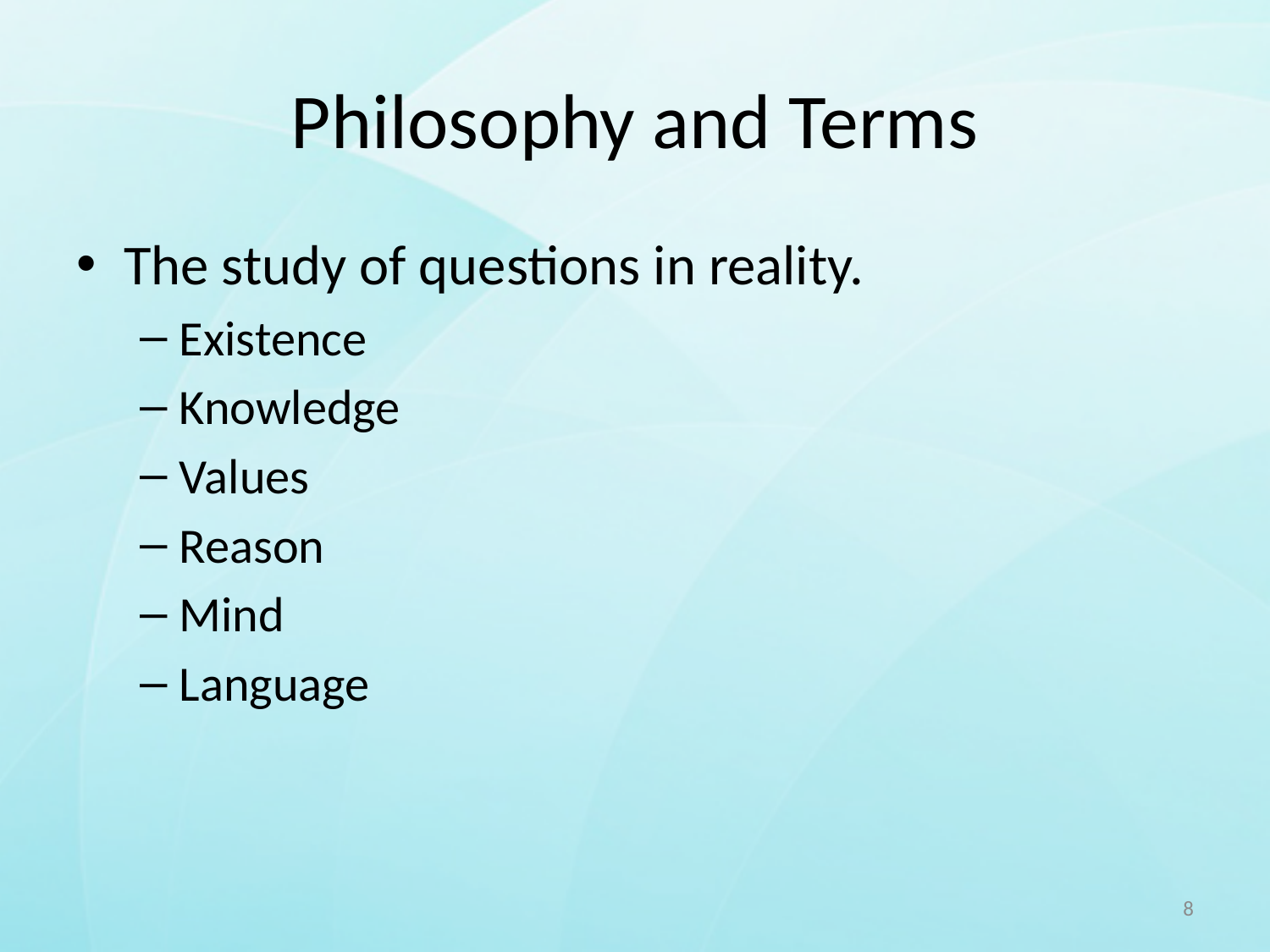

# Philosophy and Terms
The study of questions in reality.
Existence
Knowledge
Values
Reason
Mind
Language
8